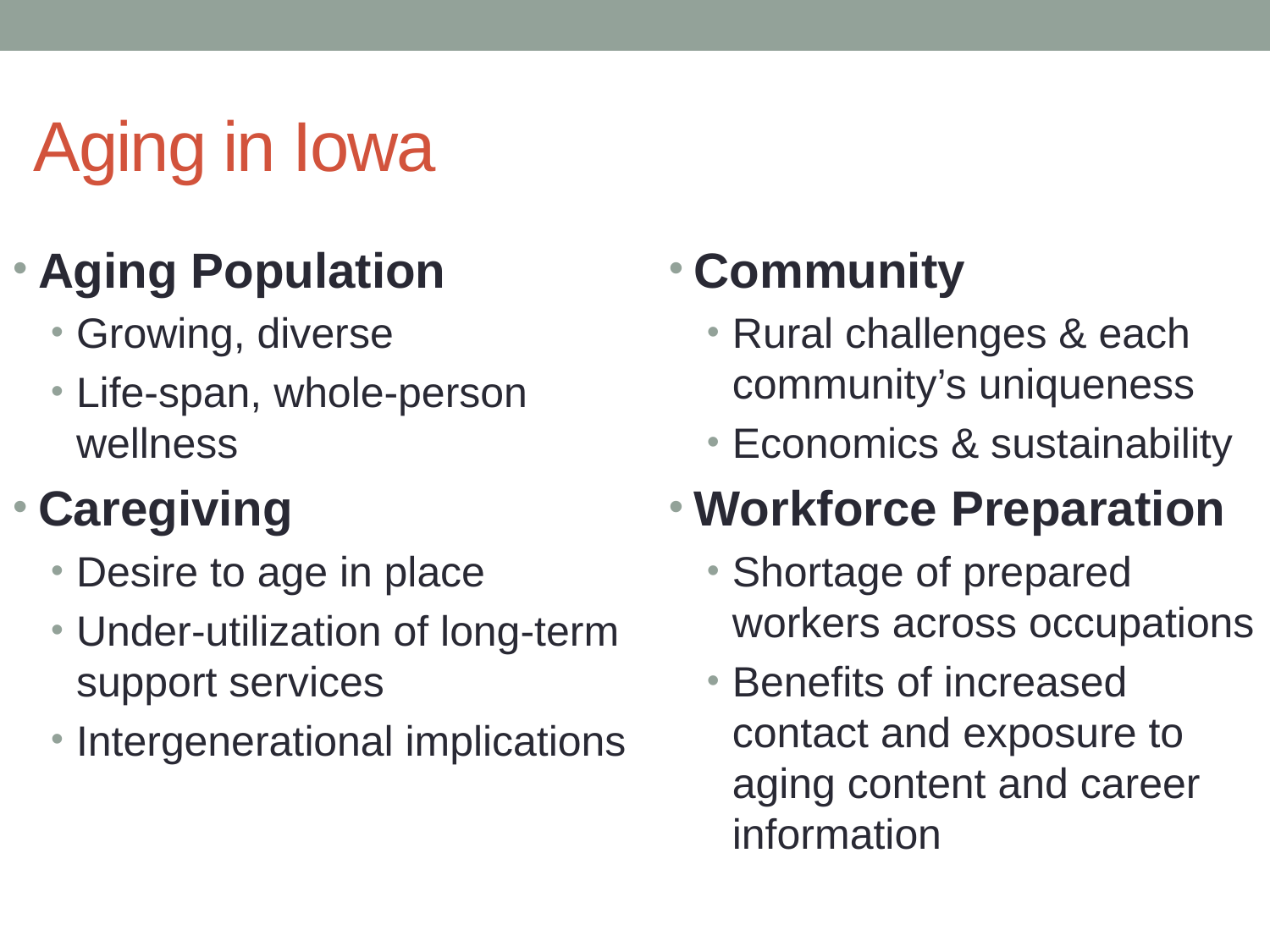

# Aging in Iowa
Aging Population
Growing, diverse
Life-span, whole-person wellness
Caregiving
Desire to age in place
Under-utilization of long-term support services
Intergenerational implications

Community
Rural challenges & each community’s uniqueness
Economics & sustainability
Workforce Preparation
Shortage of prepared workers across occupations
Benefits of increased contact and exposure to aging content and career information